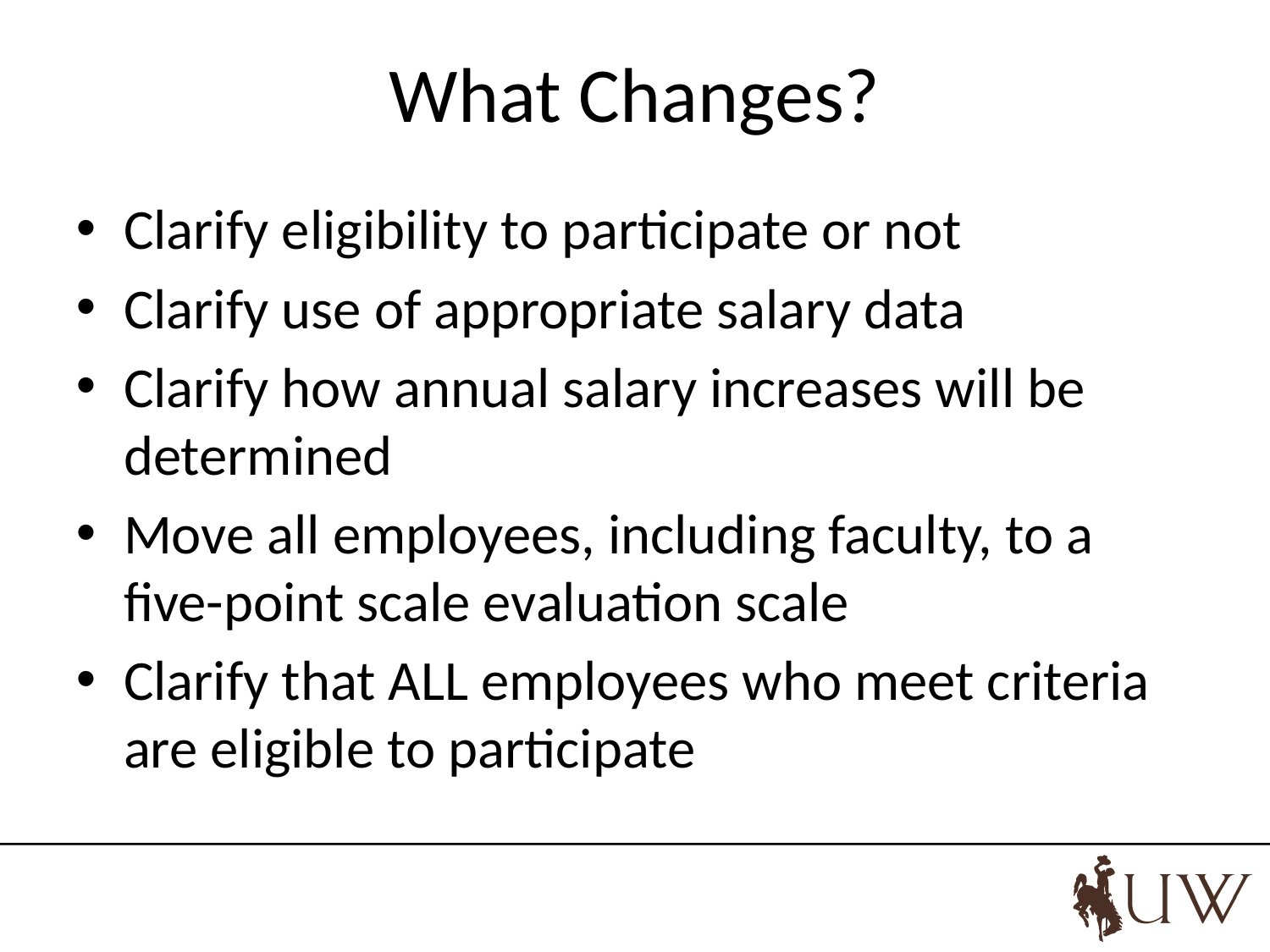

# What Changes?
Clarify eligibility to participate or not
Clarify use of appropriate salary data
Clarify how annual salary increases will be determined
Move all employees, including faculty, to a five-point scale evaluation scale
Clarify that ALL employees who meet criteria are eligible to participate